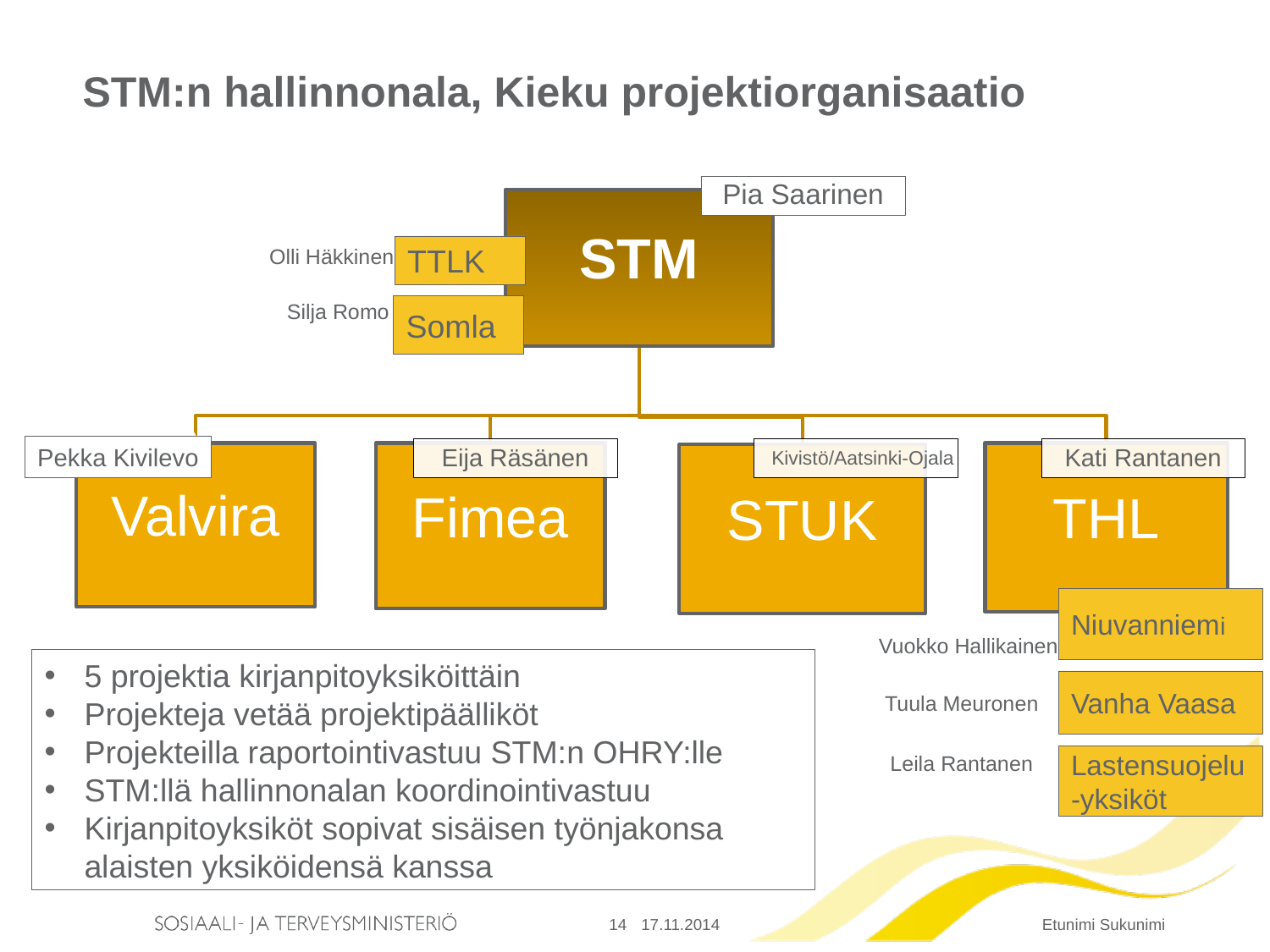

# STM:n hallinnonala, Kieku projektiorganisaatio
STM
Pia Saarinen
Fimea

Valvira
Eija Räsänen
STUK
Kivistö/Aatsinki-Ojala
THL
Kati Rantanen
TTLK
Olli Häkkinen

Silja Romo

Somla
Pekka Kivilevo
Niuvanniemi
Vuokko Hallikainen
5 projektia kirjanpitoyksiköittäin
Projekteja vetää projektipäälliköt
Projekteilla raportointivastuu STM:n OHRY:lle
STM:llä hallinnonalan koordinointivastuu
Kirjanpitoyksiköt sopivat sisäisen työnjakonsa alaisten yksiköidensä kanssa
Vanha Vaasa
Tuula Meuronen
Leila Rantanen
Lastensuojelu-yksiköt
14
17.11.2014
Etunimi Sukunimi